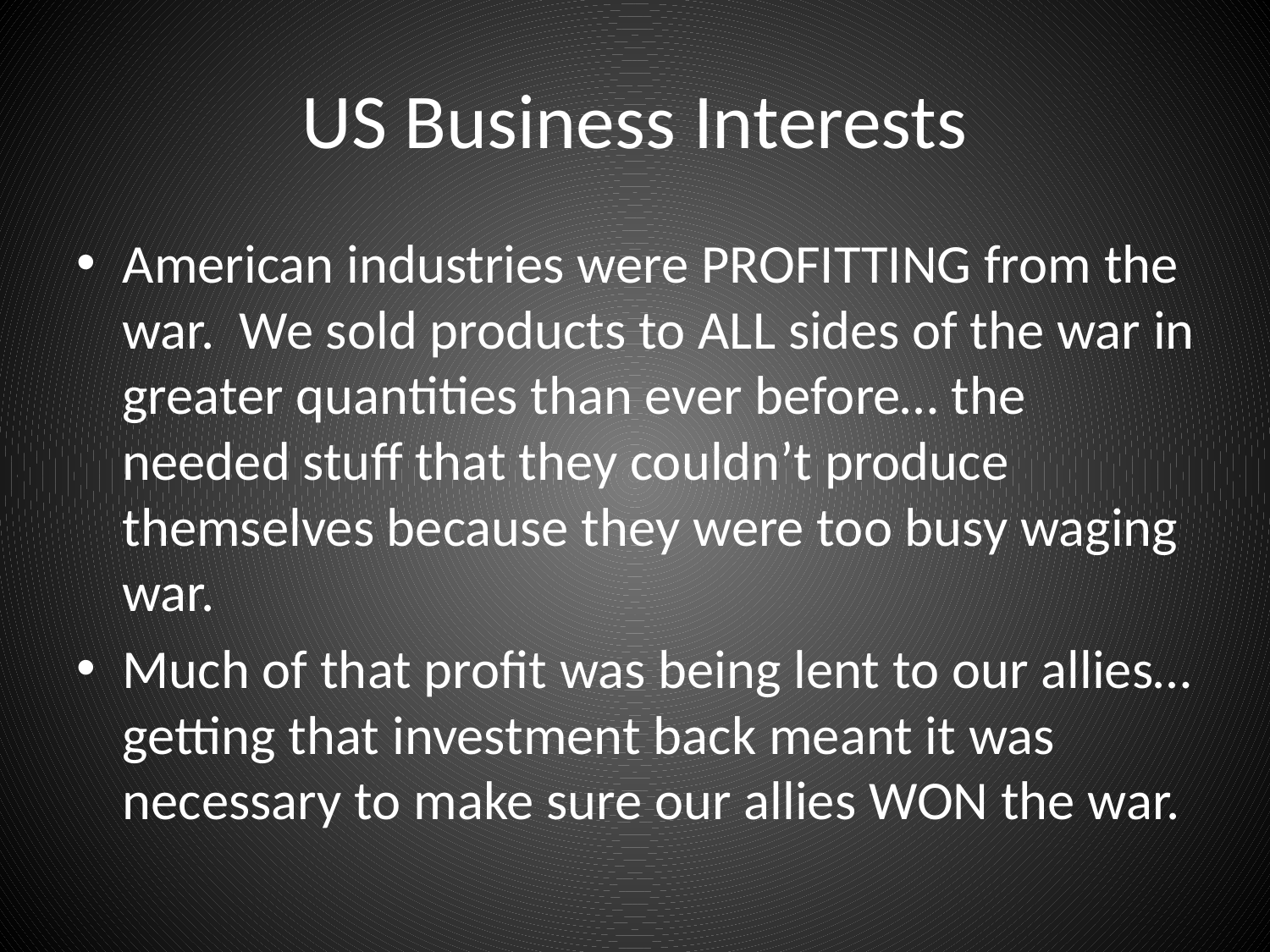

# US Business Interests
American industries were PROFITTING from the war.  We sold products to ALL sides of the war in greater quantities than ever before… the needed stuff that they couldn’t produce themselves because they were too busy waging war.
Much of that profit was being lent to our allies… getting that investment back meant it was necessary to make sure our allies WON the war.